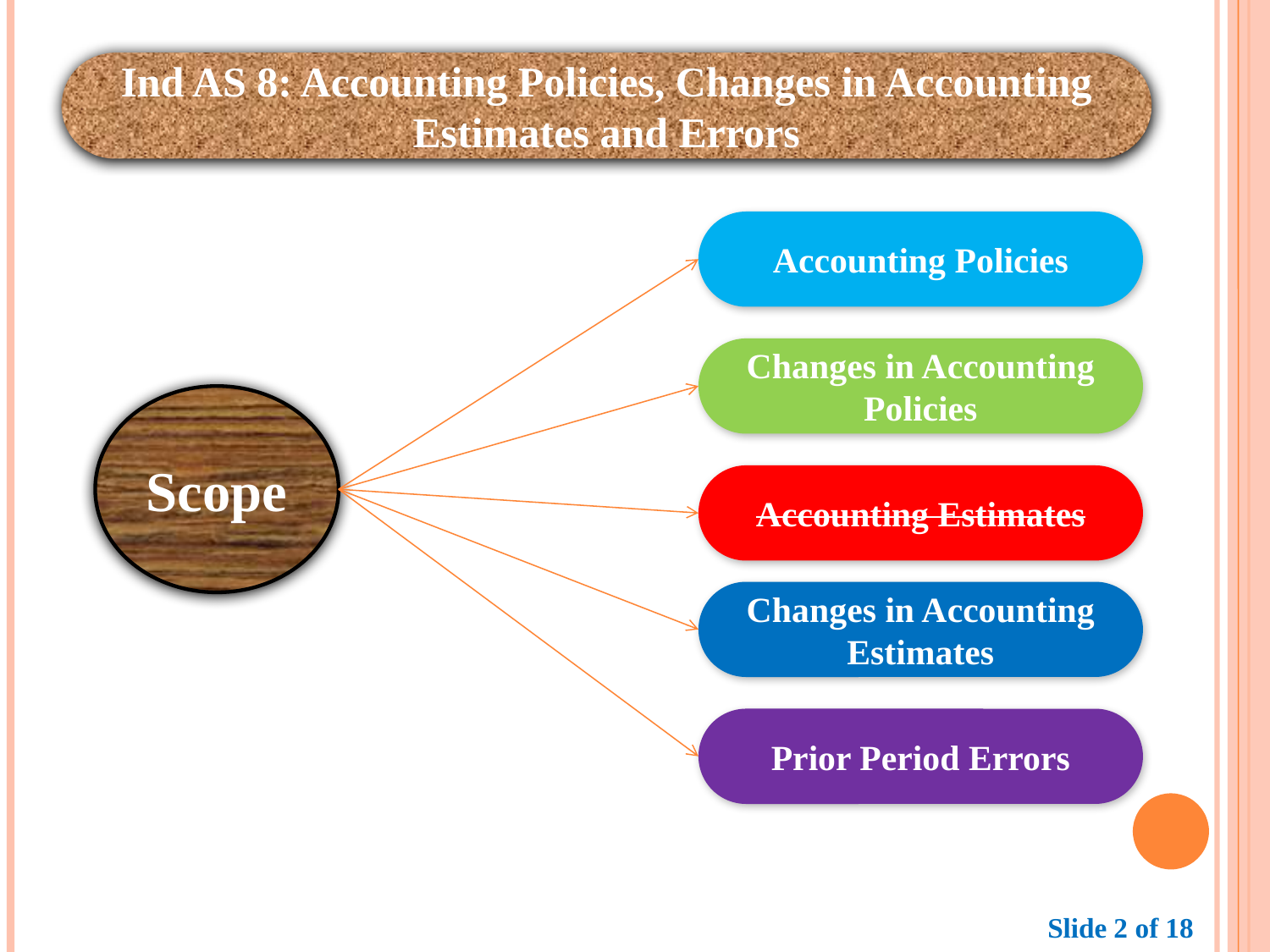

Ind AS 8: Accounting Policies, Changes in Accounting Estimates and Errors
Accounting Policies
Changes in Accounting Policies
Scope
Accounting Estimates
Changes in Accounting Estimates
Prior Period Errors
Slide 2 of 18